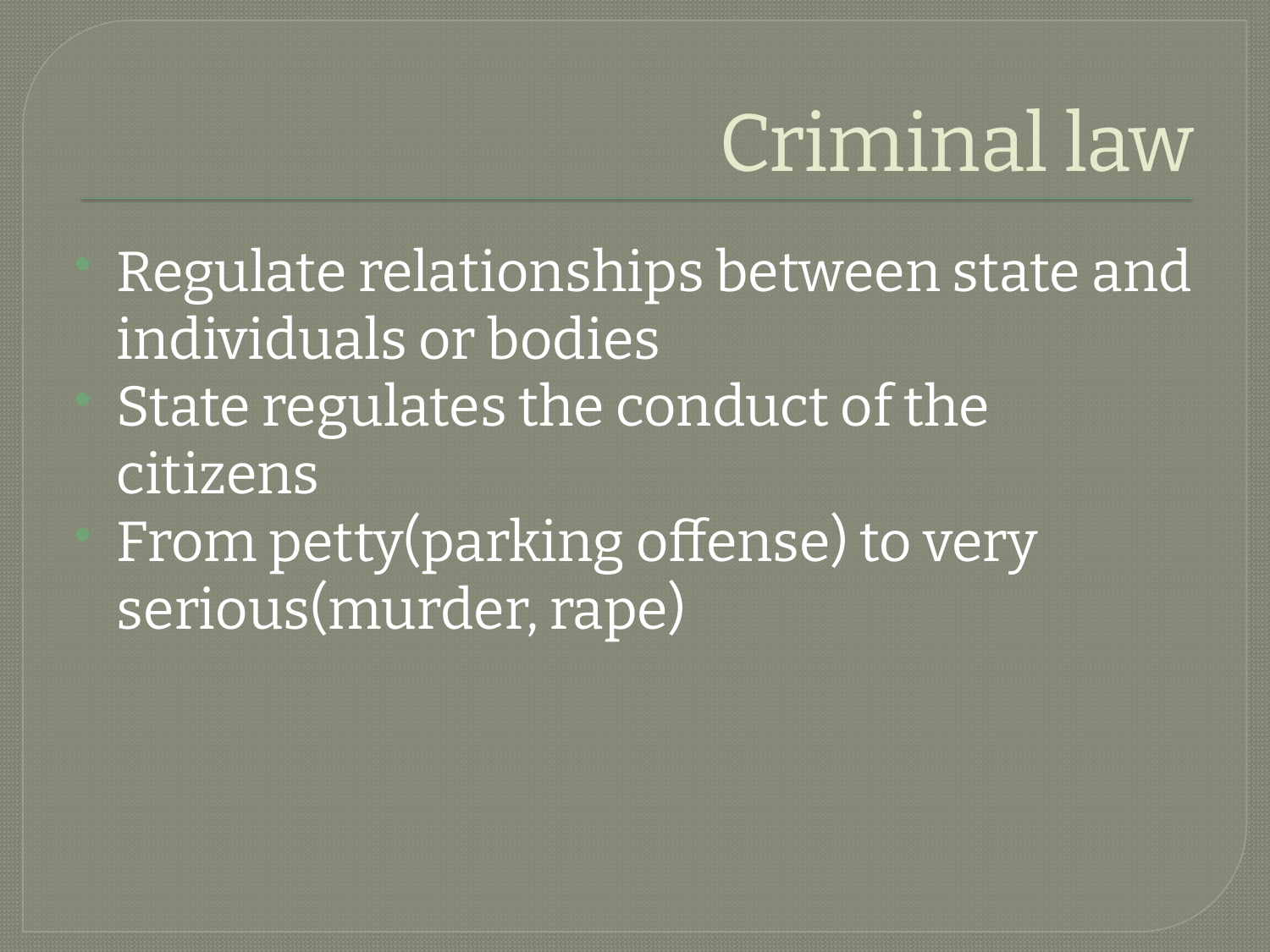

# Criminal law
Regulate relationships between state and individuals or bodies
State regulates the conduct of the citizens
From petty(parking offense) to very serious(murder, rape)